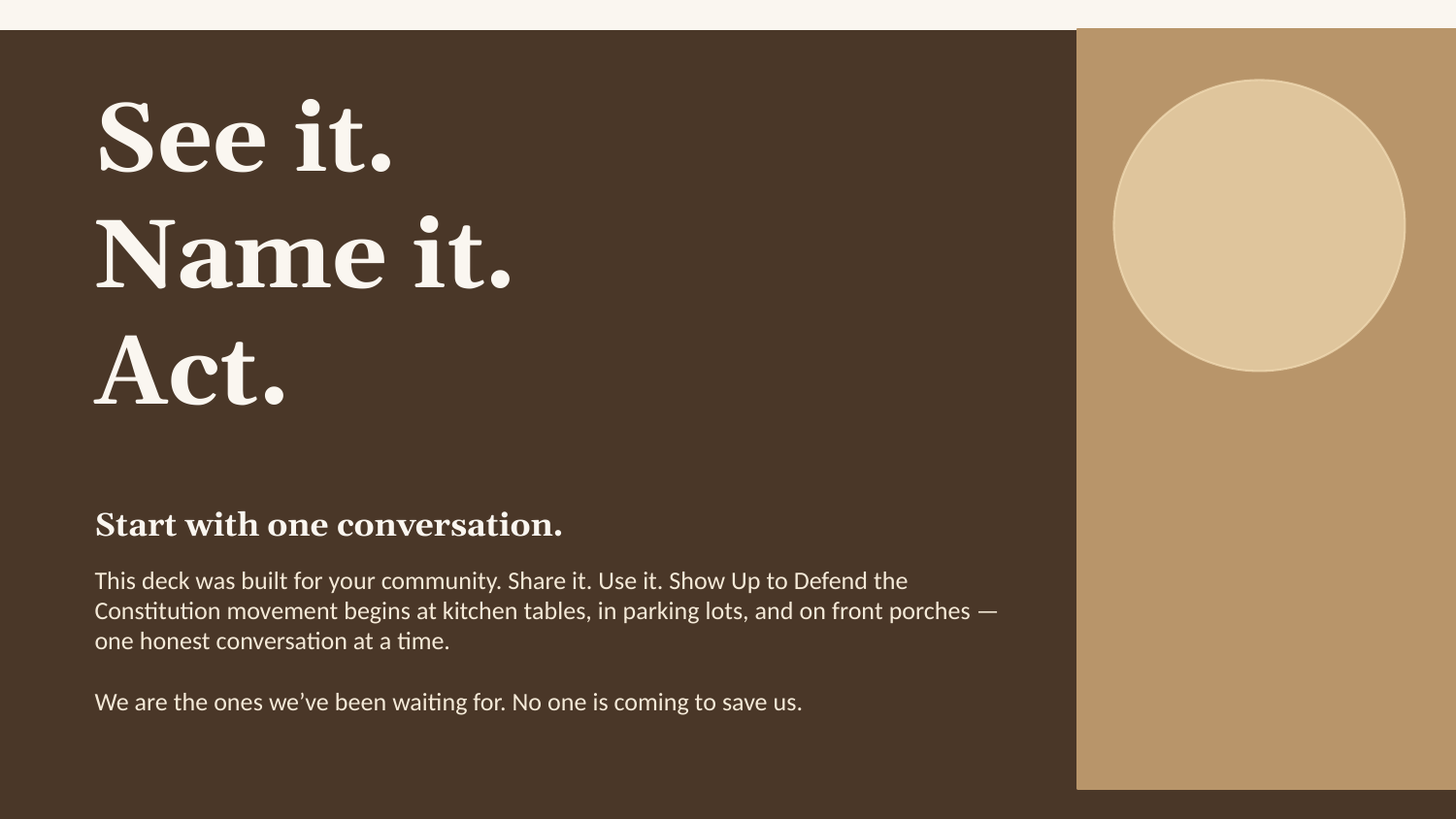

See it.
Name it.
Act.

Start with one conversation.

This deck was built for your community. Share it. Use it. Show Up to Defend the Constitution movement begins at kitchen tables, in parking lots, and on front porches — one honest conversation at a time.

We are the ones we’ve been waiting for. No one is coming to save us.